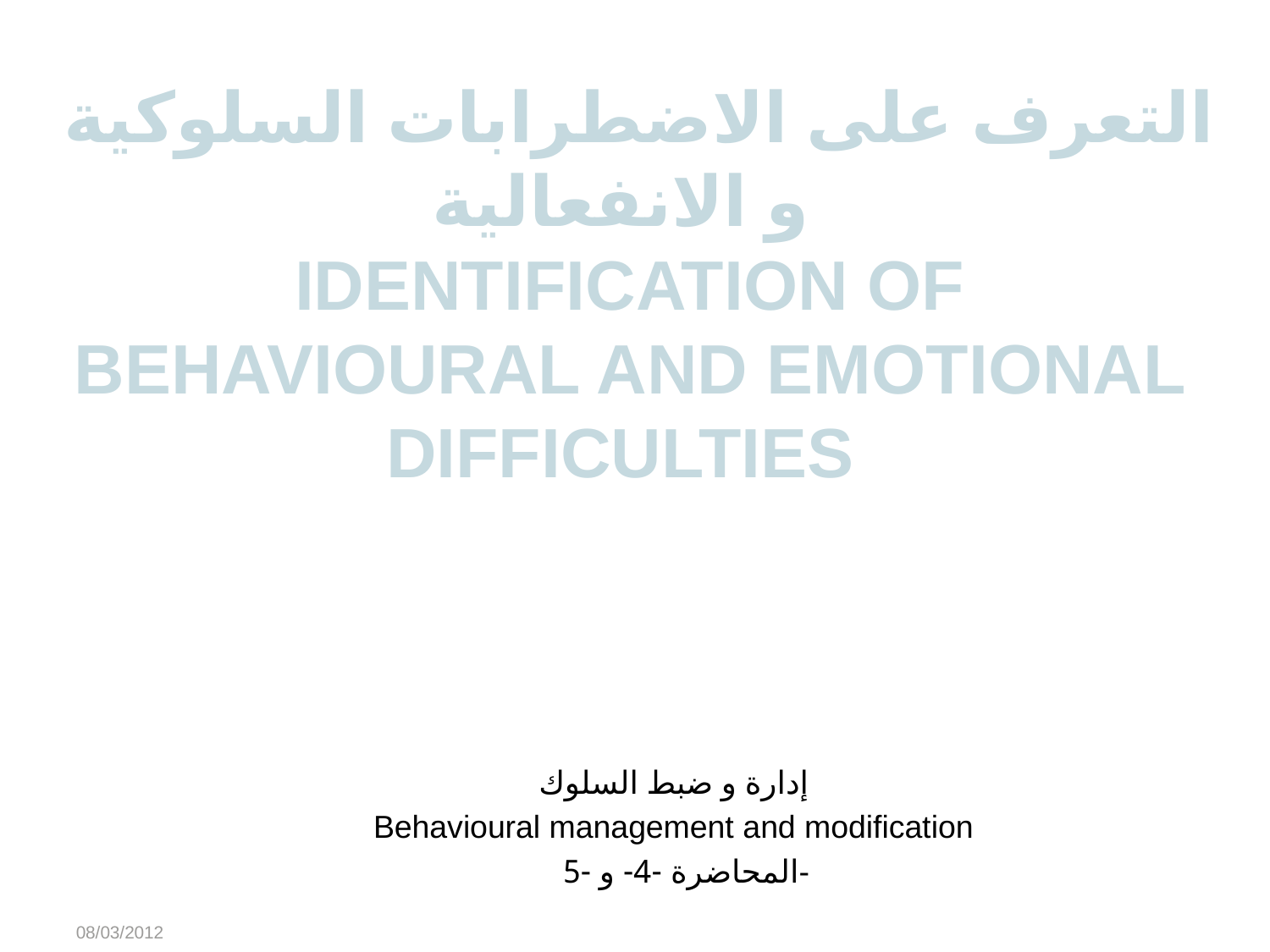

# التعرف على الاضطرابات السلوكية و الانفعالية IDENTIFICATION OF BEHAVIOURAL AND EMOTIONAL DIFFICULTIES

إدارة و ضبط السلوك
Behavioural management and modification
  المحاضرة -4- و -5-
08/03/2012
Abeer Alharbi
1